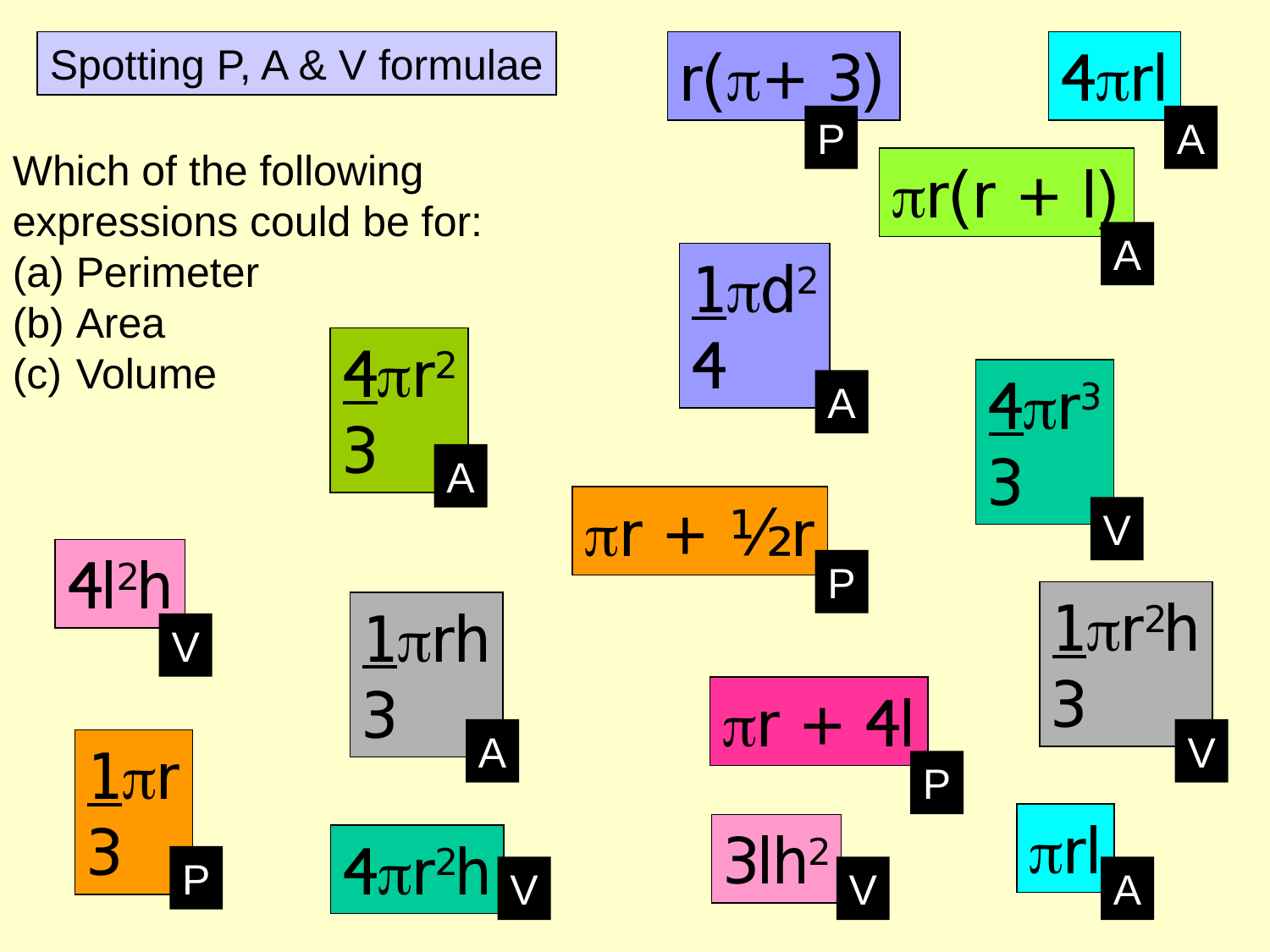

Spotting P, A & V formulae
r(π+ 3)
4πrl
P
A
Which of the following
expressions could be for:
Perimeter
Area
Volume

πr(r + l)
A
1πd2
4
4πr2
3
4πr3
3
A
A
πr + ½r
V
4l2h
P
1πr2h
3
1πrh
3
V
πr + 4l
A
V
1πr
3
P
πrl
3lh2
4πr2h
P
V
V
A